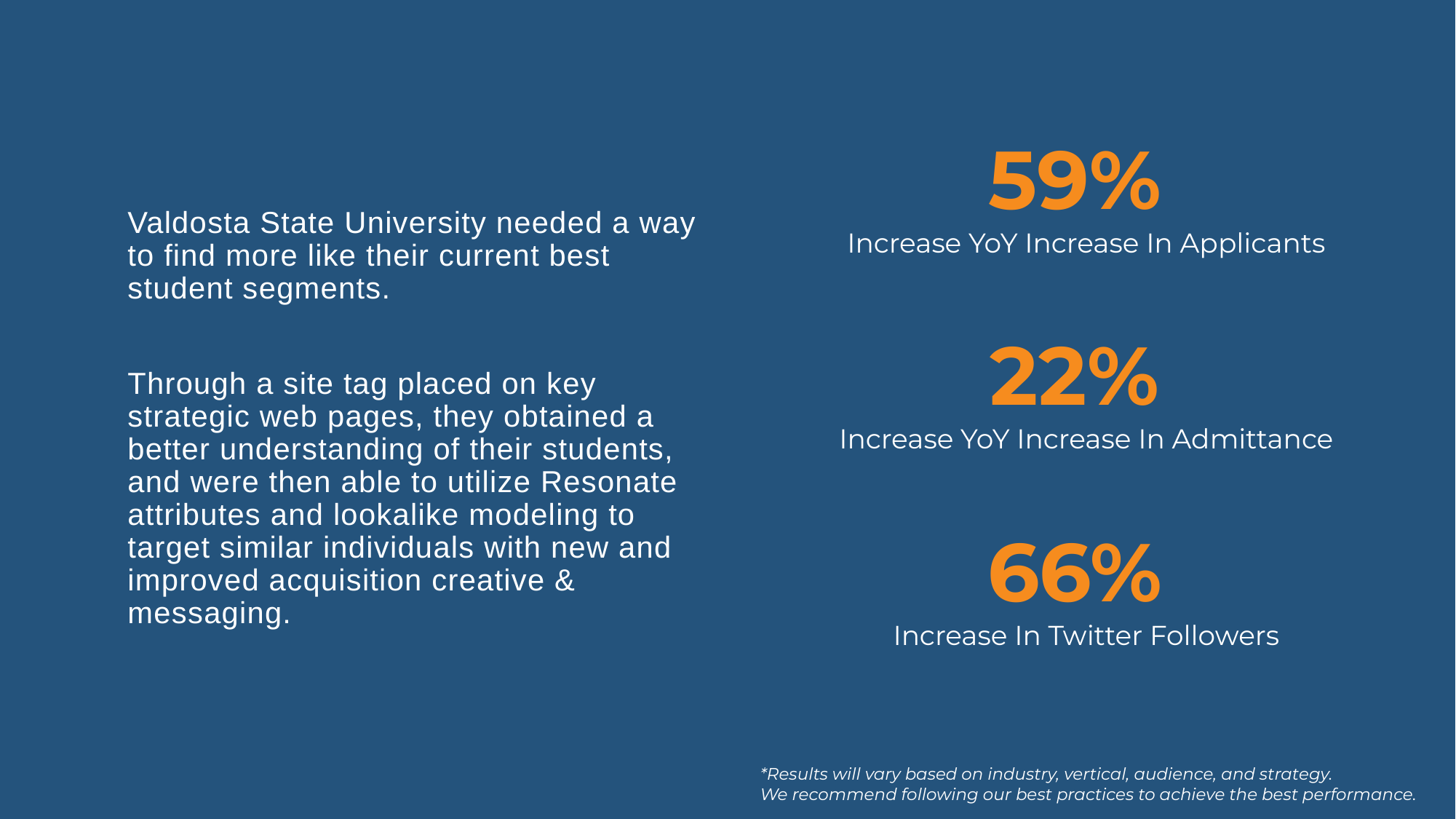

Valdosta State University needed a way to find more like their current best student segments.

Through a site tag placed on key strategic web pages, they obtained a better understanding of their students, and were then able to utilize Resonate attributes and lookalike modeling to target similar individuals with new and improved acquisition creative & messaging.
59%
Increase YoY Increase In Applicants
22%
Increase YoY Increase In Admittance
66%
Increase In Twitter Followers
*Results will vary based on industry, vertical, audience, and strategy.
We recommend following our best practices to achieve the best performance.